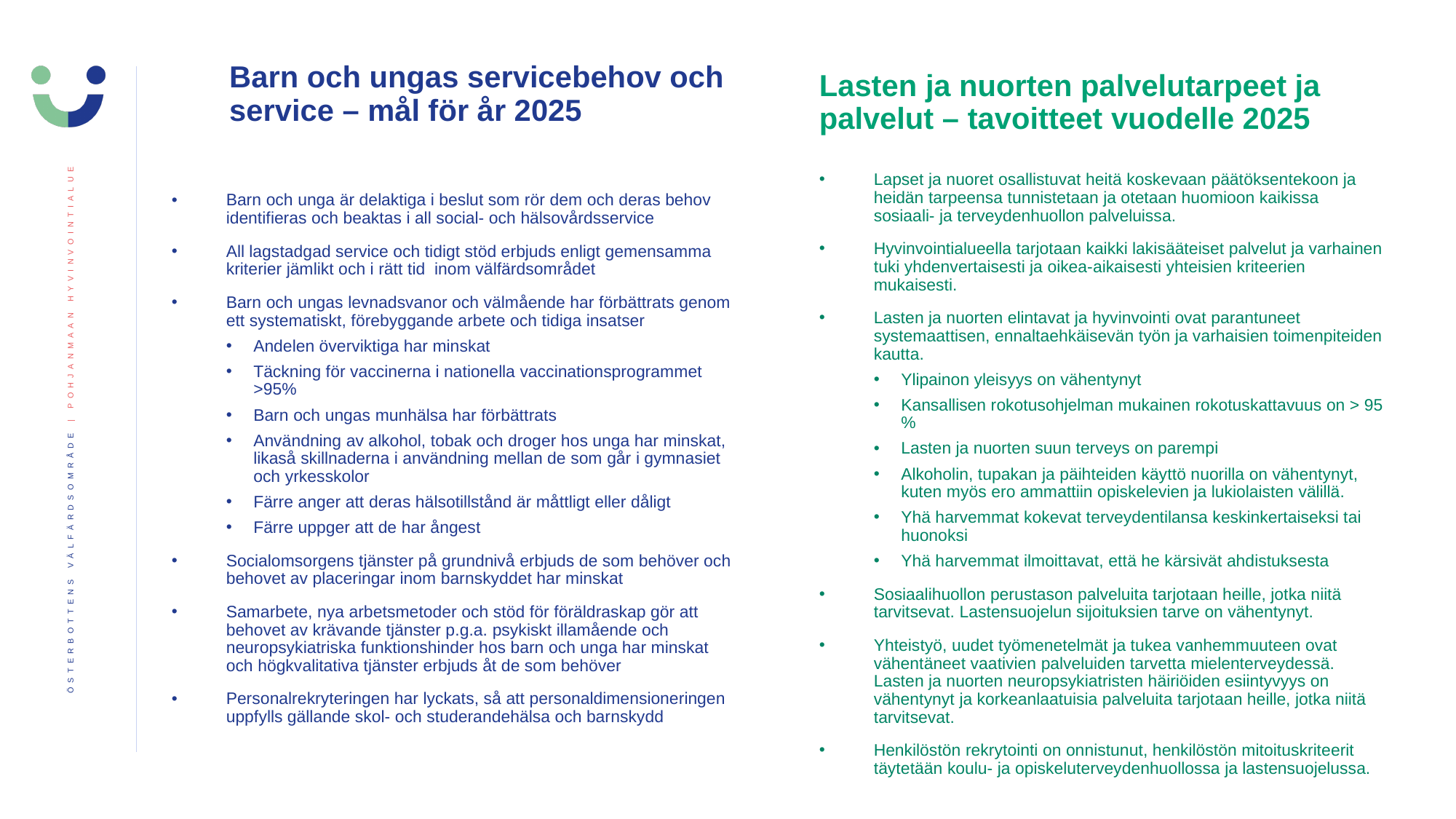

# Barn och ungas servicebehov och service – mål för år 2025
Lasten ja nuorten palvelutarpeet ja palvelut – tavoitteet vuodelle 2025
Lapset ja nuoret osallistuvat heitä koskevaan päätöksentekoon ja heidän tarpeensa tunnistetaan ja otetaan huomioon kaikissa sosiaali- ja terveydenhuollon palveluissa.
Hyvinvointialueella tarjotaan kaikki lakisääteiset palvelut ja varhainen tuki yhdenvertaisesti ja oikea-aikaisesti yhteisien kriteerien mukaisesti.
Lasten ja nuorten elintavat ja hyvinvointi ovat parantuneet systemaattisen, ennaltaehkäisevän työn ja varhaisien toimenpiteiden kautta.
Ylipainon yleisyys on vähentynyt
Kansallisen rokotusohjelman mukainen rokotuskattavuus on > 95 %
Lasten ja nuorten suun terveys on parempi
Alkoholin, tupakan ja päihteiden käyttö nuorilla on vähentynyt, kuten myös ero ammattiin opiskelevien ja lukiolaisten välillä.
Yhä harvemmat kokevat terveydentilansa keskinkertaiseksi tai huonoksi
Yhä harvemmat ilmoittavat, että he kärsivät ahdistuksesta
Sosiaalihuollon perustason palveluita tarjotaan heille, jotka niitä tarvitsevat. Lastensuojelun sijoituksien tarve on vähentynyt.
Yhteistyö, uudet työmenetelmät ja tukea vanhemmuuteen ovat vähentäneet vaativien palveluiden tarvetta mielenterveydessä. Lasten ja nuorten neuropsykiatristen häiriöiden esiintyvyys on vähentynyt ja korkeanlaatuisia palveluita tarjotaan heille, jotka niitä tarvitsevat.
Henkilöstön rekrytointi on onnistunut, henkilöstön mitoituskriteerit täytetään koulu- ja opiskeluterveydenhuollossa ja lastensuojelussa.
Barn och unga är delaktiga i beslut som rör dem och deras behov identifieras och beaktas i all social- och hälsovårdsservice
All lagstadgad service och tidigt stöd erbjuds enligt gemensamma kriterier jämlikt och i rätt tid  inom välfärdsområdet
Barn och ungas levnadsvanor och välmående har förbättrats genom ett systematiskt, förebyggande arbete och tidiga insatser
Andelen överviktiga har minskat
Täckning för vaccinerna i nationella vaccinationsprogrammet >95%
Barn och ungas munhälsa har förbättrats
Användning av alkohol, tobak och droger hos unga har minskat, likaså skillnaderna i användning mellan de som går i gymnasiet och yrkesskolor
Färre anger att deras hälsotillstånd är måttligt eller dåligt
Färre uppger att de har ångest
Socialomsorgens tjänster på grundnivå erbjuds de som behöver och behovet av placeringar inom barnskyddet har minskat
Samarbete, nya arbetsmetoder och stöd för föräldraskap gör att behovet av krävande tjänster p.g.a. psykiskt illamående och neuropsykiatriska funktionshinder hos barn och unga har minskat och högkvalitativa tjänster erbjuds åt de som behöver
Personalrekryteringen har lyckats, så att personaldimensioneringen uppfylls gällande skol- och studerandehälsa och barnskydd